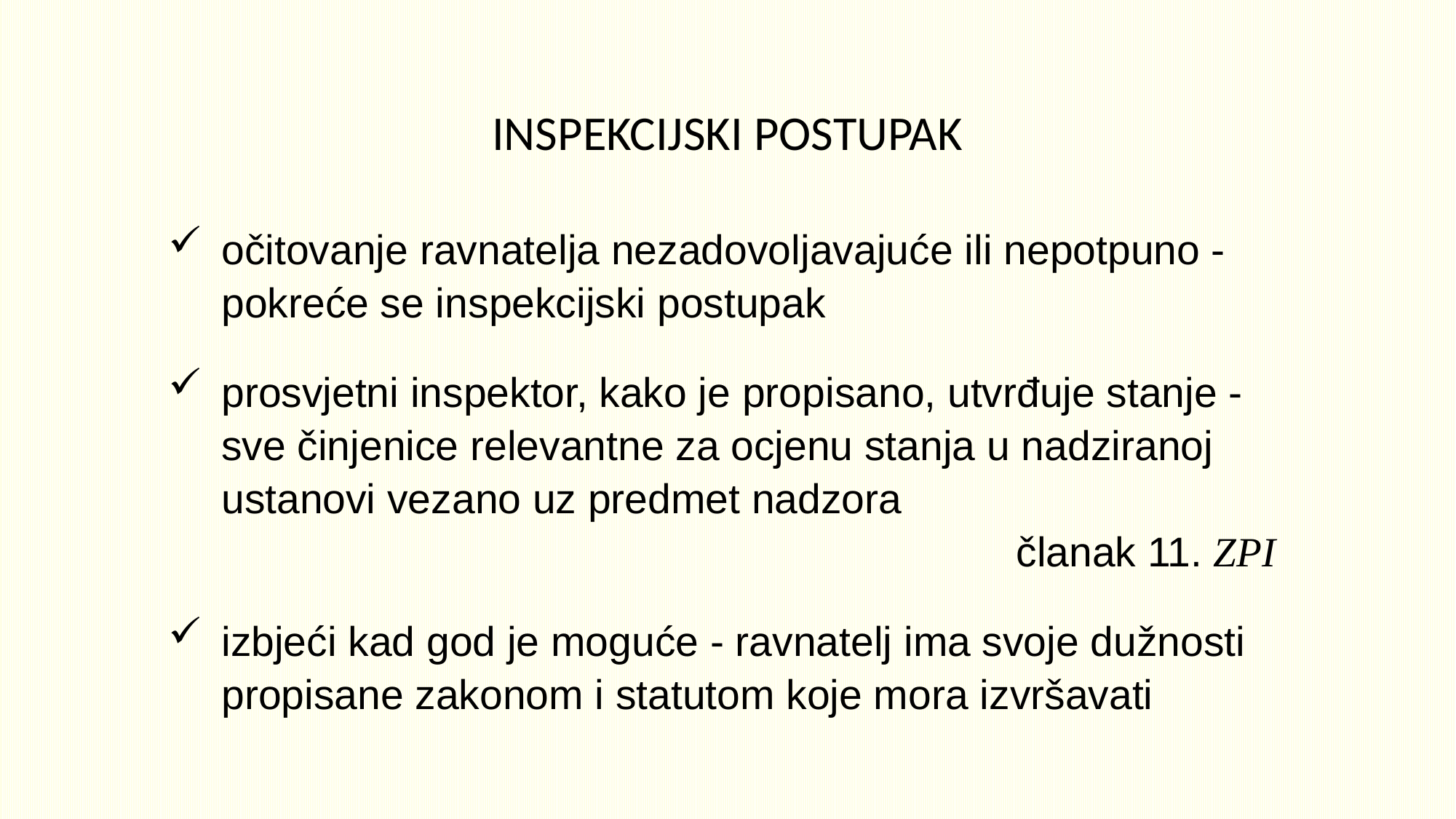

# INSPEKCIJSKI POSTUPAK
očitovanje ravnatelja nezadovoljavajuće ili nepotpuno - pokreće se inspekcijski postupak
prosvjetni inspektor, kako je propisano, utvrđuje stanje - sve činjenice relevantne za ocjenu stanja u nadziranoj ustanovi vezano uz predmet nadzora
                                                                          članak 11. ZPI
izbjeći kad god je moguće - ravnatelj ima svoje dužnosti propisane zakonom i statutom koje mora izvršavati